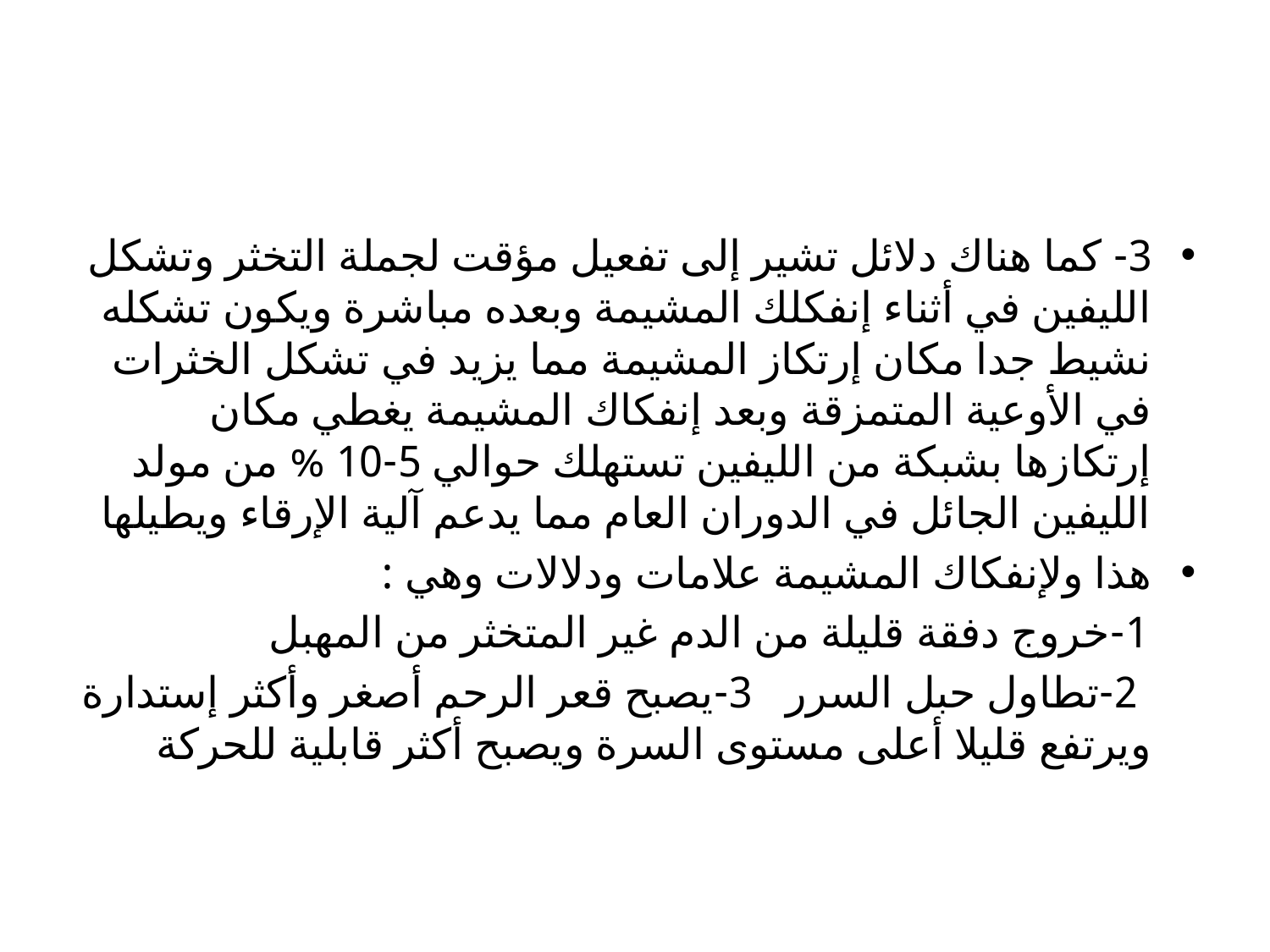

#
3- كما هناك دلائل تشير إلى تفعيل مؤقت لجملة التخثر وتشكل الليفين في أثناء إنفكلك المشيمة وبعده مباشرة ويكون تشكله نشيط جدا مكان إرتكاز المشيمة مما يزيد في تشكل الخثرات في الأوعية المتمزقة وبعد إنفكاك المشيمة يغطي مكان إرتكازها بشبكة من الليفين تستهلك حوالي 5-10 % من مولد الليفين الجائل في الدوران العام مما يدعم آلية الإرقاء ويطيلها
هذا ولإنفكاك المشيمة علامات ودلالات وهي :
    1-خروج دفقة قليلة من الدم غير المتخثر من المهبل
     2-تطاول حبل السرر   3-يصبح قعر الرحم أصغر وأكثر إستدارة ويرتفع قليلا أعلى مستوى السرة ويصبح أكثر قابلية للحركة